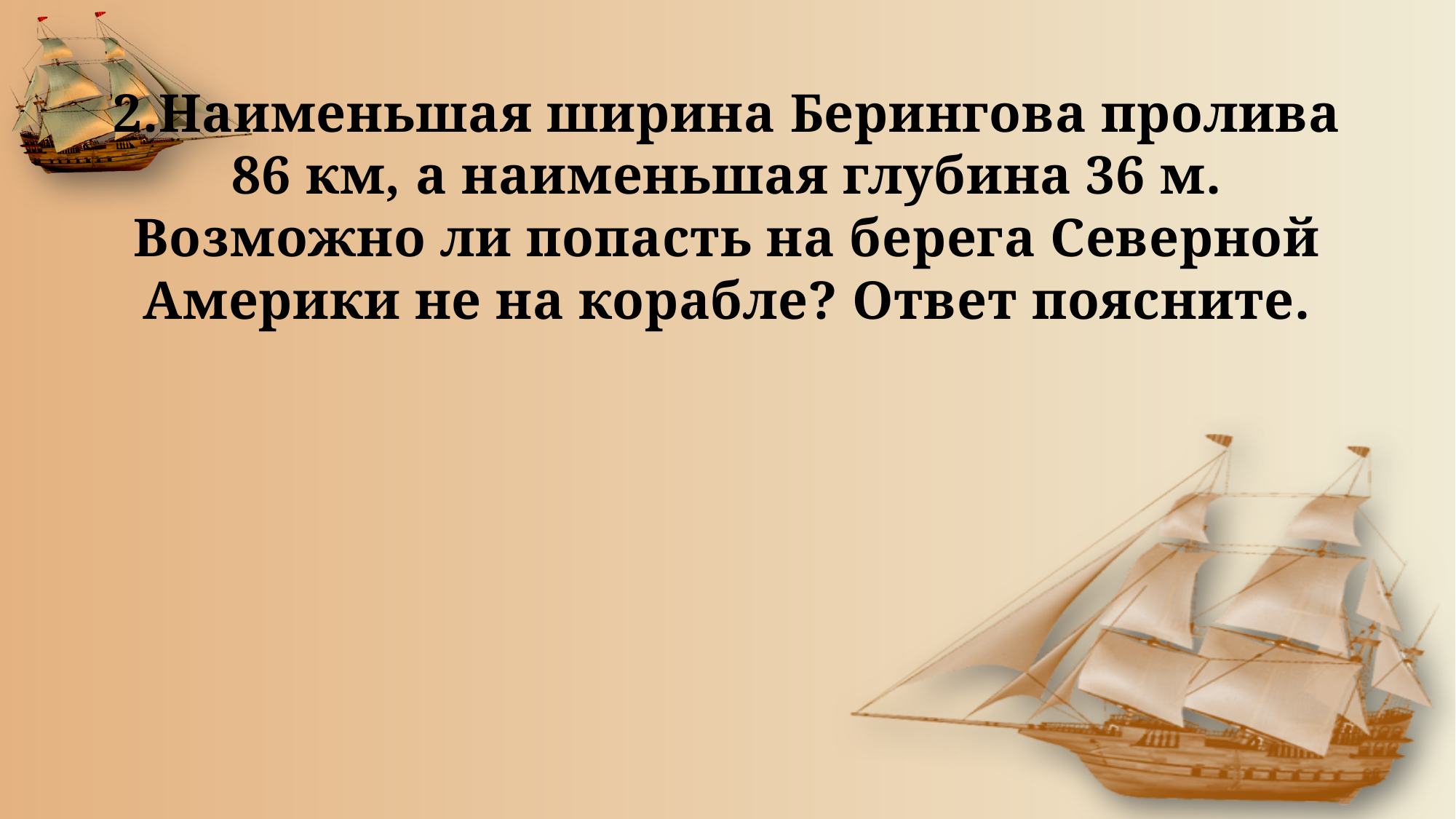

# 2.Наименьшая ширина Берингова пролива 86 км, а наименьшая глубина 36 м. Возможно ли попасть на берега Северной Америки не на корабле? Ответ поясните.